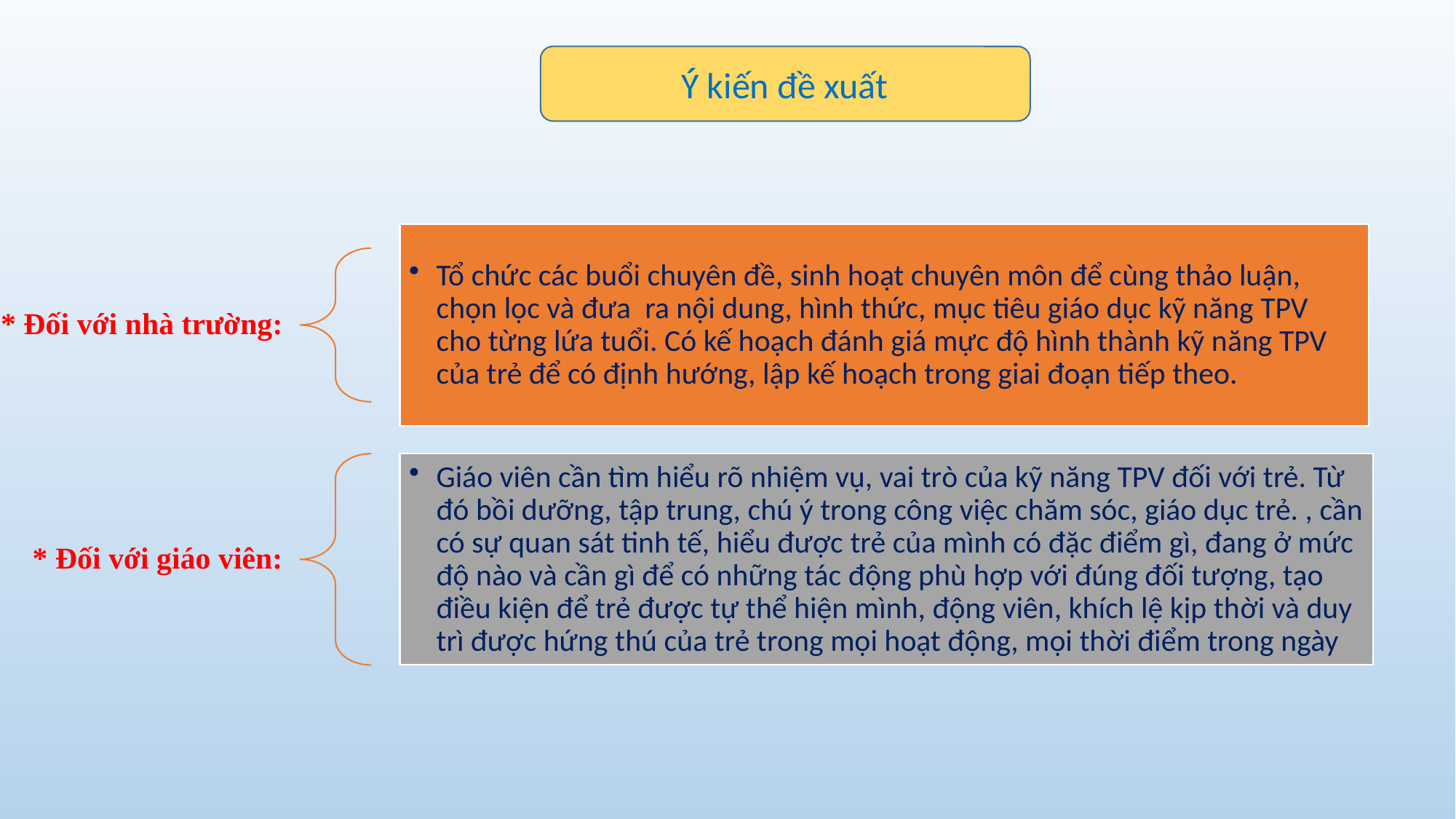

Ý kiến đề xuất

* Đối với nhà trường:
Tổ chức các buổi chuyên đề, sinh hoạt chuyên môn để cùng thảo luận, chọn lọc và đưa  ra nội dung, hình thức, mục tiêu giáo dục kỹ năng TPV cho từng lứa tuổi. Có kế hoạch đánh giá mực độ hình thành kỹ năng TPV của trẻ để có định hướng, lập kế hoạch trong giai đoạn tiếp theo.
* Đối với giáo viên:
Giáo viên cần tìm hiểu rõ nhiệm vụ, vai trò của kỹ năng TPV đối với trẻ. Từ đó bồi dưỡng, tập trung, chú ý trong công việc chăm sóc, giáo dục trẻ. , cần có sự quan sát tinh tế, hiểu được trẻ của mình có đặc điểm gì, đang ở mức độ nào và cần gì để có những tác động phù hợp với đúng đối tượng, tạo điều kiện để trẻ được tự thể hiện mình, động viên, khích lệ kịp thời và duy trì được hứng thú của trẻ trong mọi hoạt động, mọi thời điểm trong ngày